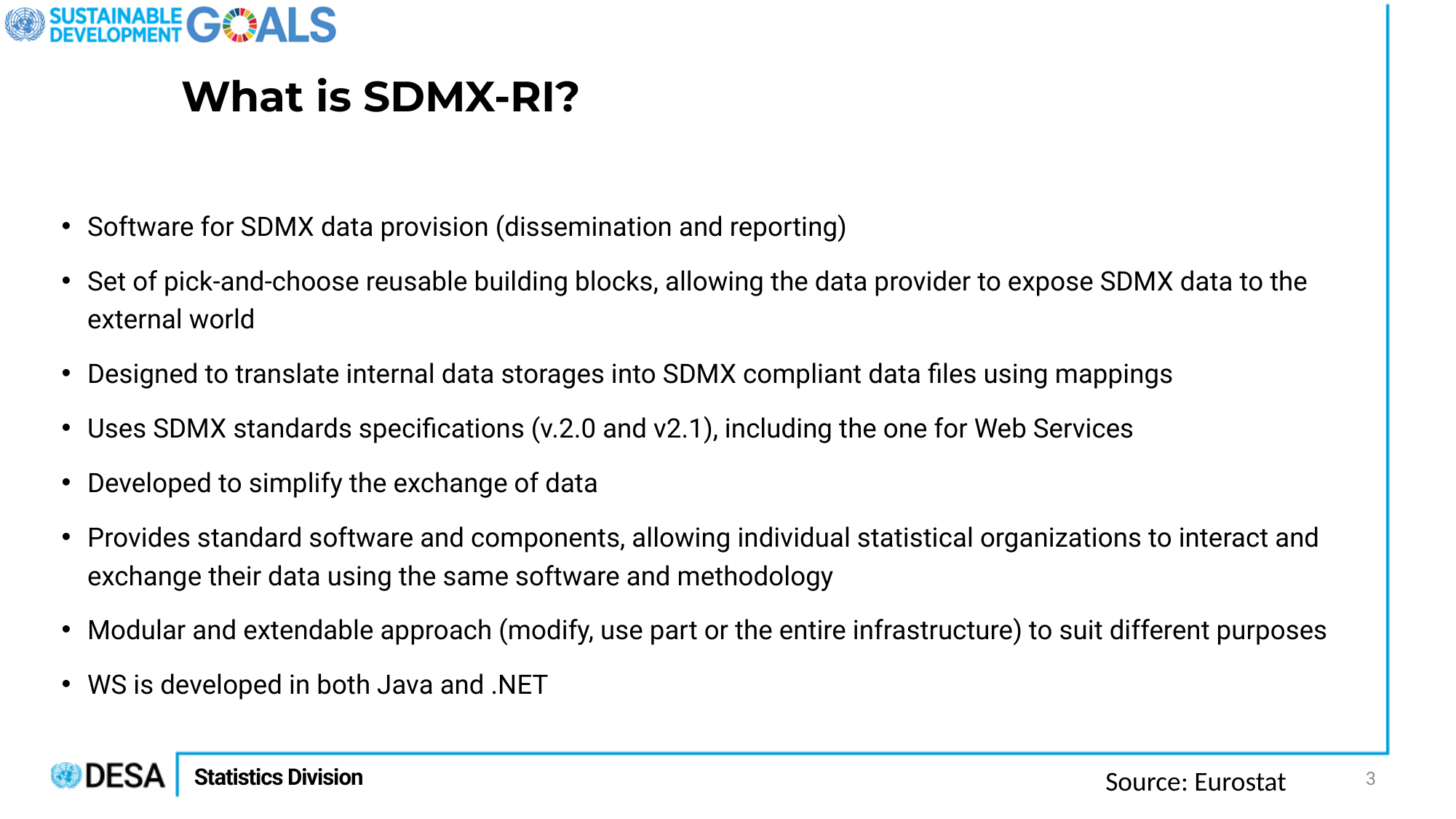

# What is SDMX-RI?
Software for SDMX data provision (dissemination and reporting)
Set of pick-and-choose reusable building blocks, allowing the data provider to expose SDMX data to the external world
Designed to translate internal data storages into SDMX compliant data files using mappings
Uses SDMX standards specifications (v.2.0 and v2.1), including the one for Web Services
Developed to simplify the exchange of data
Provides standard software and components, allowing individual statistical organizations to interact and exchange their data using the same software and methodology
Modular and extendable approach (modify, use part or the entire infrastructure) to suit different purposes
WS is developed in both Java and .NET

3
Source: Eurostat